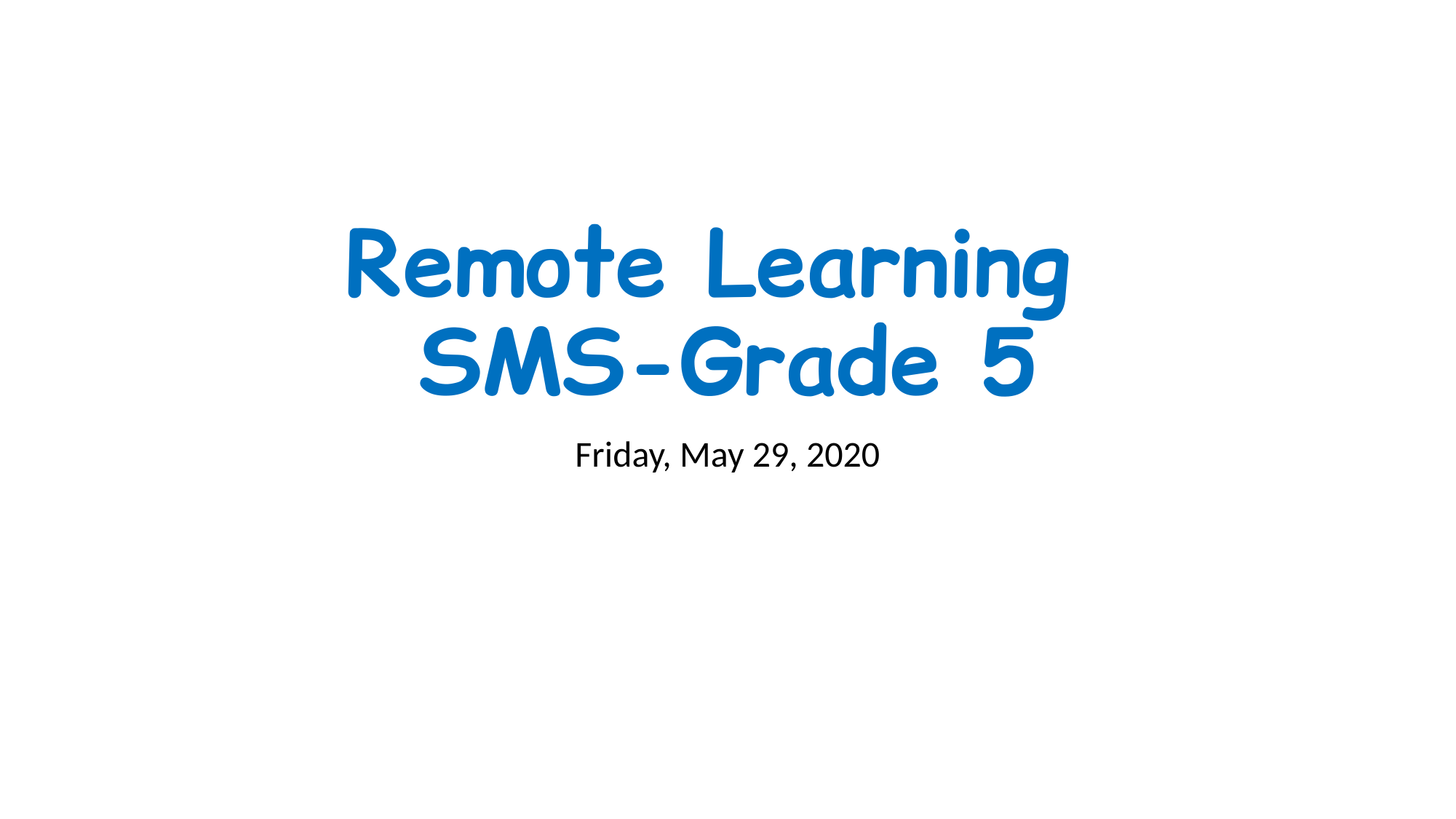

# Remote Learning SMS-Grade 5
Friday, May 29, 2020